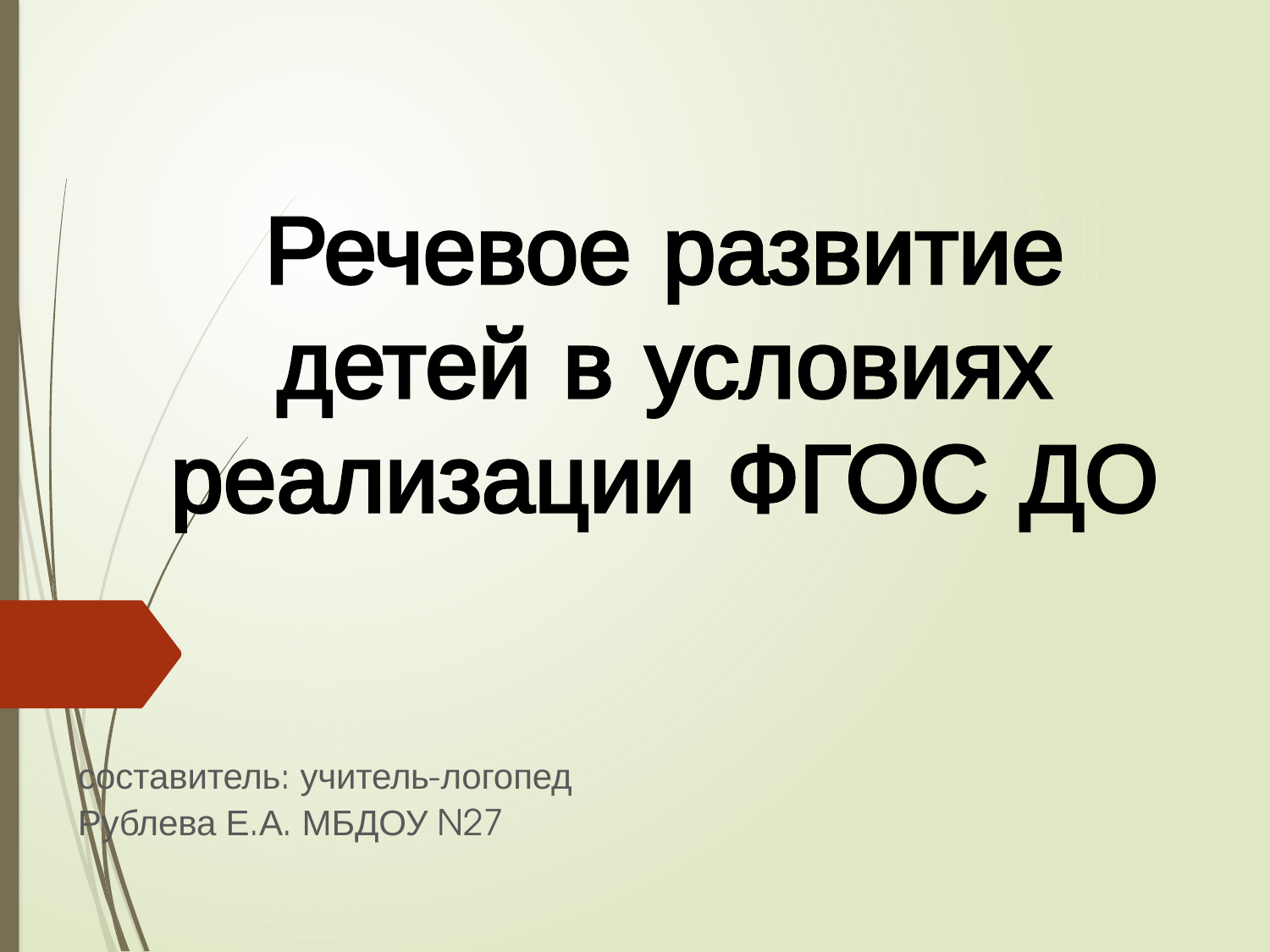

# Речевое развитие детей в условиях реализации ФГОС ДО
составитель: учитель-логопед
Рублева Е.А. МБДОУ N27